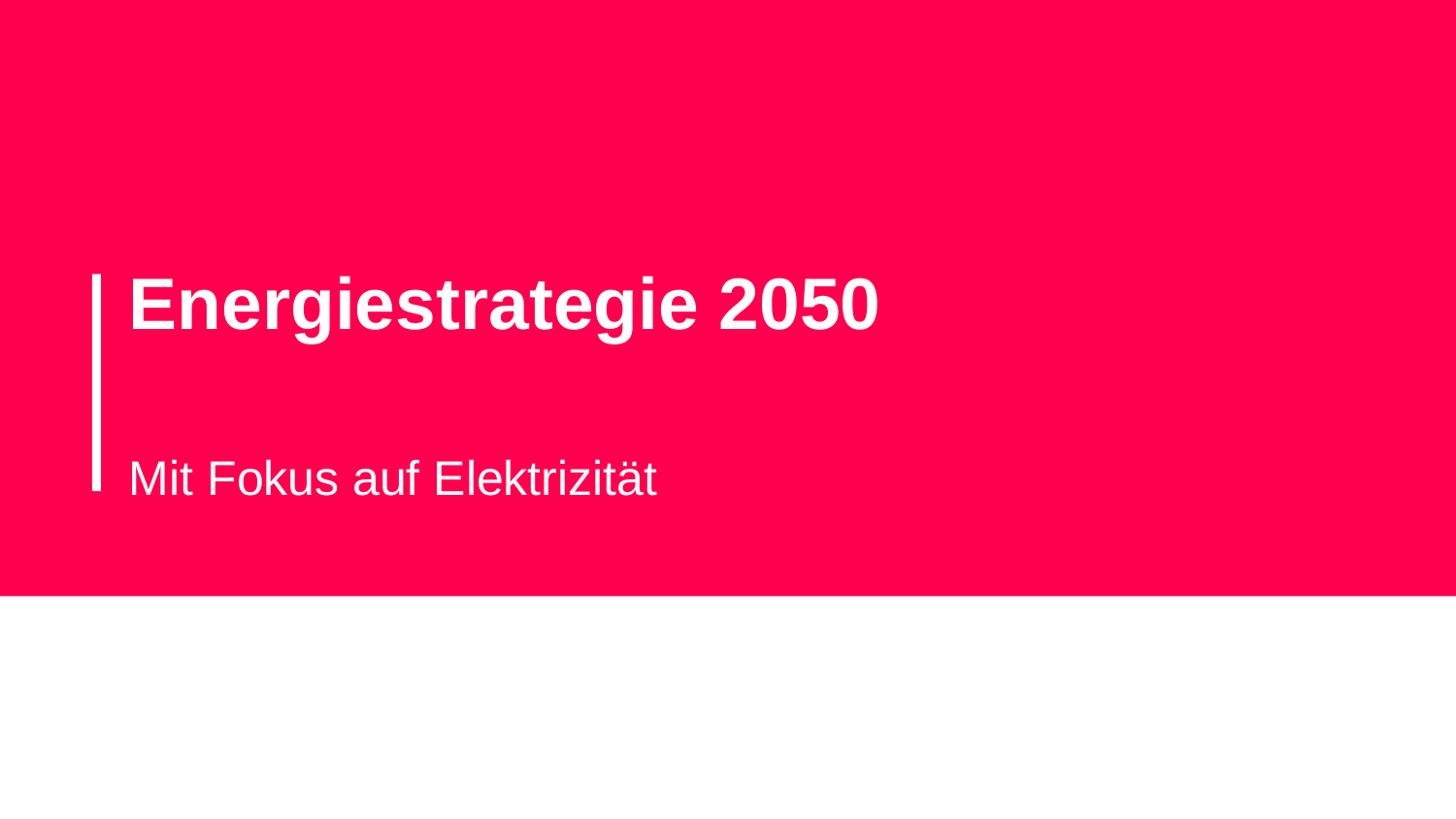

# Energiestrategie 2050
Mit Fokus auf Elektrizität